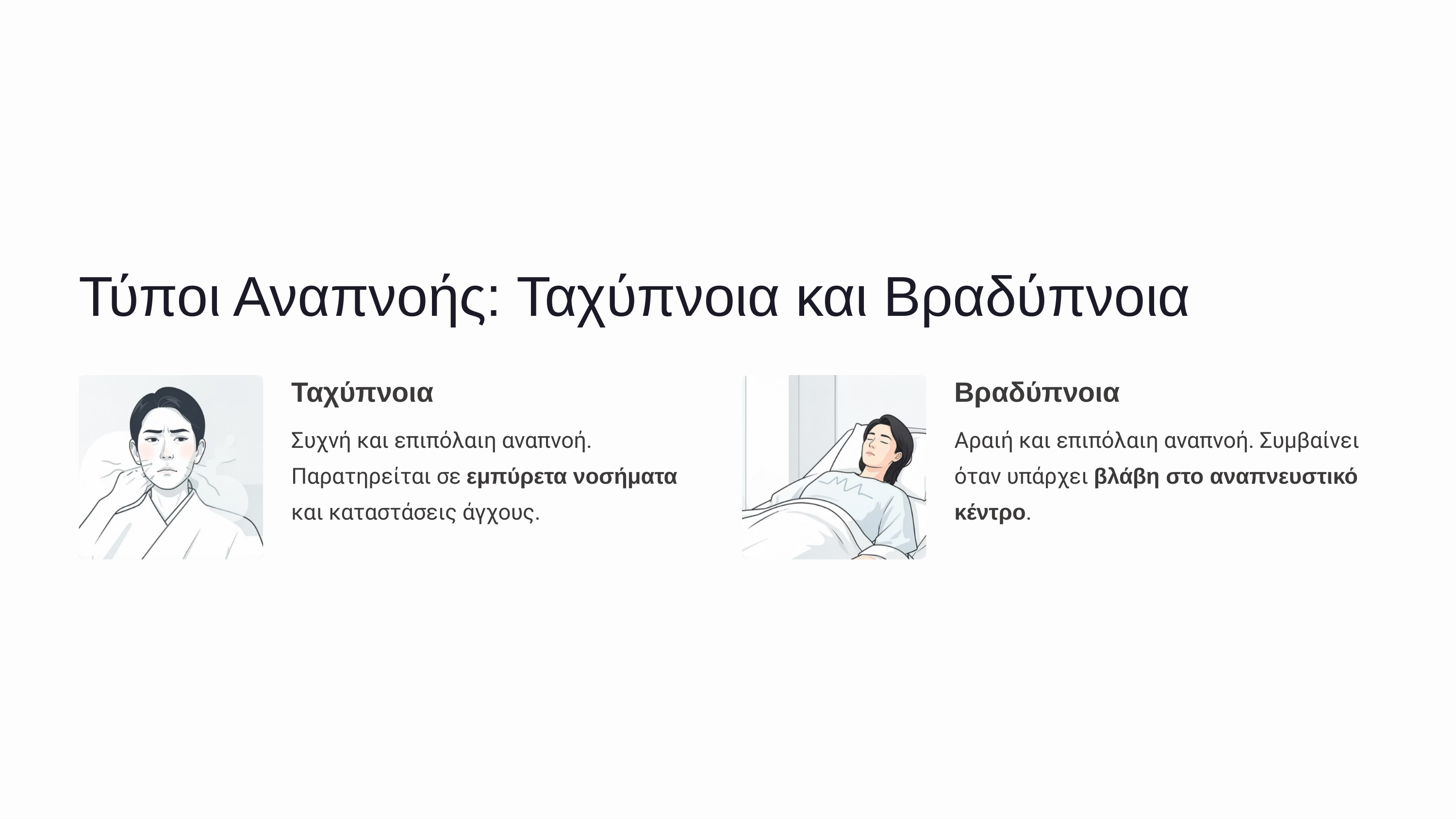

Τύποι Αναπνοής: Ταχύπνοια και Βραδύπνοια
Ταχύπνοια
Βραδύπνοια

Συχνή και επιπόλαιη αναπνοή. Παρατηρείται σε εμπύρετα νοσήματα και καταστάσεις άγχους.
Αραιή και επιπόλαιη αναπνοή. Συμβαίνει όταν υπάρχει βλάβη στο αναπνευστικό κέντρο.